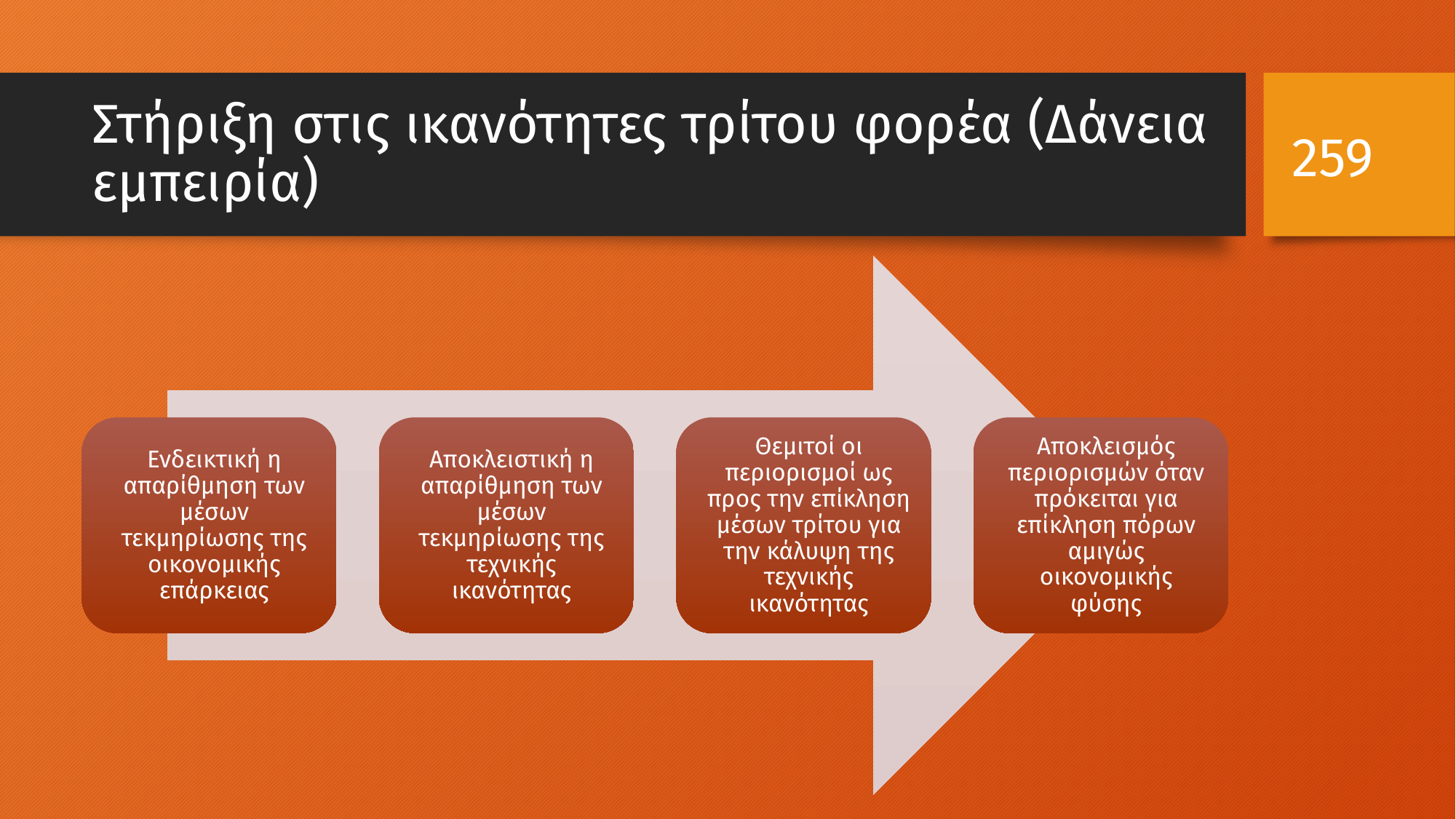

259
# Στήριξη στις ικανότητες τρίτου φορέα (Δάνεια εμπειρία)
Ενδεικτική η απαρίθμηση των μέσων τεκμηρίωσης της οικονομικής επάρκειας
Αποκλειστική η απαρίθμηση των μέσων τεκμηρίωσης της τεχνικής ικανότητας
Θεμιτοί οι περιορισμοί ως προς την επίκληση μέσων τρίτου για την κάλυψη της τεχνικής ικανότητας
Αποκλεισμός περιορισμών όταν πρόκειται για επίκληση πόρων αμιγώς οικονομικής φύσης